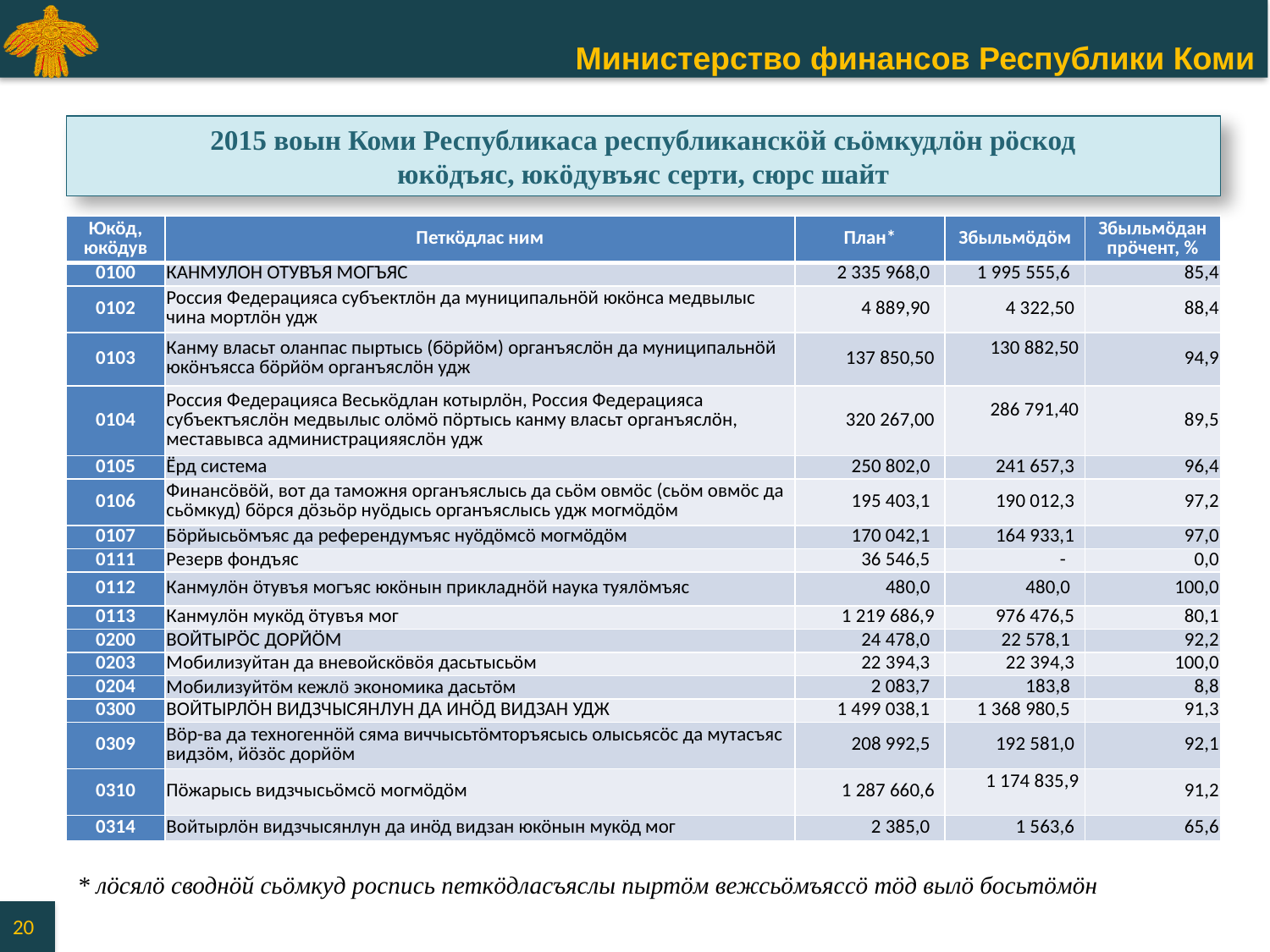

2015 воын Коми Республикаса республиканскӧй сьӧмкудлӧн рӧскод
юкӧдъяс, юкӧдувъяс серти, сюрс шайт
| Юкӧд, юкӧдув | Петкӧдлас ним | План\* | Збыльмӧдӧм | Збыльмӧдан прӧчент, % |
| --- | --- | --- | --- | --- |
| 0100 | КАНМУЛӦН ӦТУВЪЯ МОГЪЯС | 2 335 968,0 | 1 995 555,6 | 85,4 |
| 0102 | Россия Федерацияса субъектлӧн да муниципальнӧй юкӧнса медвылыс чина мортлӧн удж | 4 889,90 | 4 322,50 | 88,4 |
| 0103 | Канму власьт оланпас пыртысь (бӧрйӧм) органъяслӧн да муниципальнӧй юкӧнъясса бӧрйӧм органъяслӧн удж | 137 850,50 | 130 882,50 | 94,9 |
| 0104 | Россия Федерацияса Веськӧдлан котырлӧн, Россия Федерацияса субъектъяслӧн медвылыс олӧмӧ пӧртысь канму власьт органъяслӧн, меставывса администрацияяслӧн удж | 320 267,00 | 286 791,40 | 89,5 |
| 0105 | Ёрд система | 250 802,0 | 241 657,3 | 96,4 |
| 0106 | Финансӧвӧй, вот да таможня органъяслысь да сьӧм овмӧс (сьӧм овмӧс да сьӧмкуд) бӧрся дӧзьӧр нуӧдысь органъяслысь удж могмӧдӧм | 195 403,1 | 190 012,3 | 97,2 |
| 0107 | Бӧрйысьӧмъяс да референдумъяс нуӧдӧмсӧ могмӧдӧм | 170 042,1 | 164 933,1 | 97,0 |
| 0111 | Резерв фондъяс | 36 546,5 | - | 0,0 |
| 0112 | Канмулӧн ӧтувъя могъяс юкӧнын прикладнӧй наука туялӧмъяс | 480,0 | 480,0 | 100,0 |
| 0113 | Канмулӧн мукӧд ӧтувъя мог | 1 219 686,9 | 976 476,5 | 80,1 |
| 0200 | ВОЙТЫРӦС ДОРЙӦМ | 24 478,0 | 22 578,1 | 92,2 |
| 0203 | Мобилизуйтан да вневойскӧвӧя дасьтысьӧм | 22 394,3 | 22 394,3 | 100,0 |
| 0204 | Мобилизуйтӧм кежлӧ экономика дасьтӧм | 2 083,7 | 183,8 | 8,8 |
| 0300 | ВОЙТЫРЛӦН ВИДЗЧЫСЯНЛУН ДА ИНӦД ВИДЗАН УДЖ | 1 499 038,1 | 1 368 980,5 | 91,3 |
| 0309 | Вӧр-ва да техногеннӧй сяма виччысьтӧмторъясысь олысьясӧс да мутасъяс видзӧм, йӧзӧс дорйӧм | 208 992,5 | 192 581,0 | 92,1 |
| 0310 | Пӧжарысь видзчысьӧмсӧ могмӧдӧм | 1 287 660,6 | 1 174 835,9 | 91,2 |
| 0314 | Войтырлӧн видзчысянлун да инӧд видзан юкӧнын мукӧд мог | 2 385,0 | 1 563,6 | 65,6 |
* лӧсялӧ своднӧй сьӧмкуд роспись петкӧдласъяслы пыртӧм вежсьӧмъяссӧ тӧд вылӧ босьтӧмӧн
20